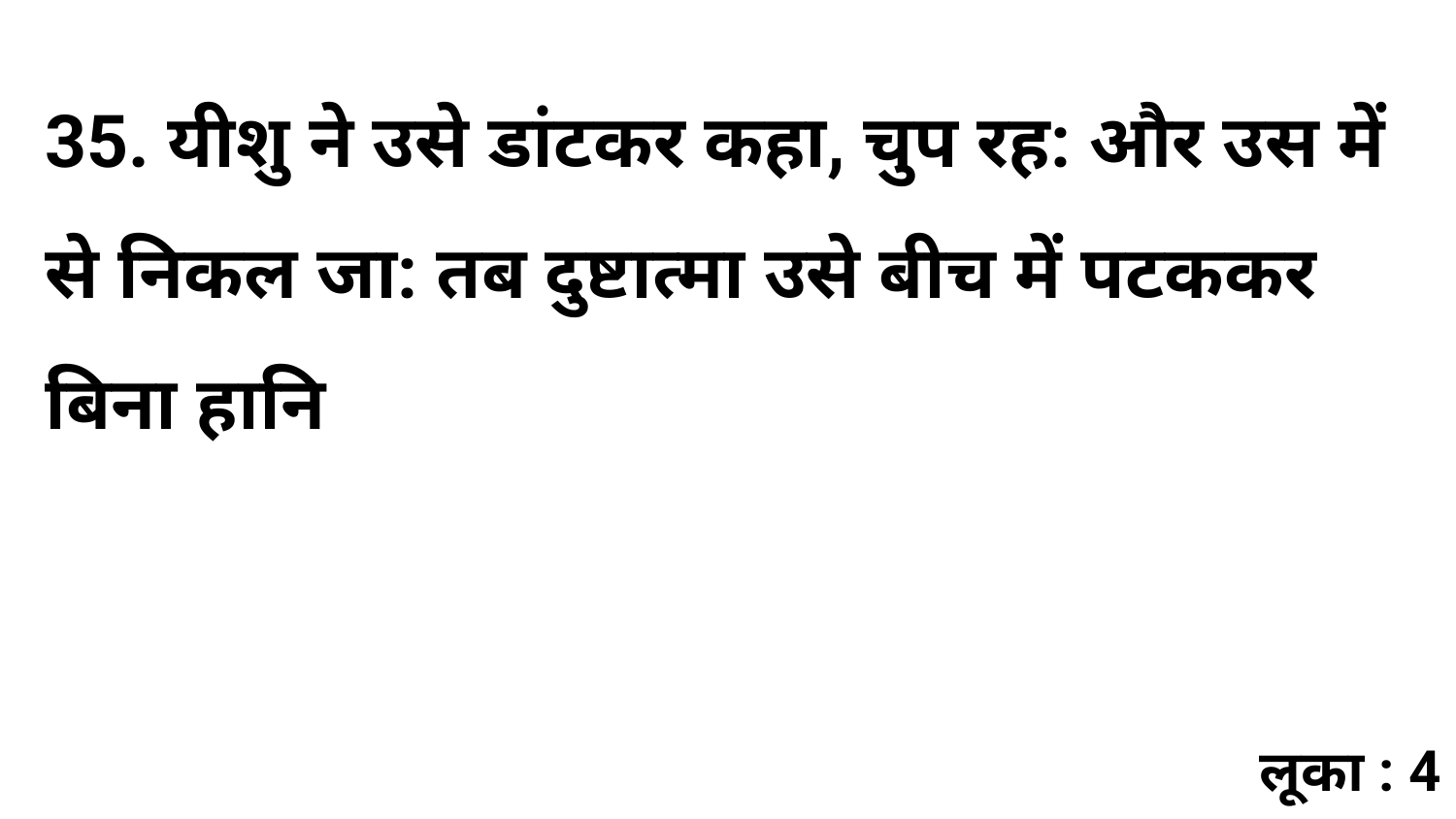

35. यीशु ने उसे डांटकर कहा, चुप रह: और उस में से निकल जा: तब दुष्टात्मा उसे बीच में पटककर बिना हानि
लूका : 4